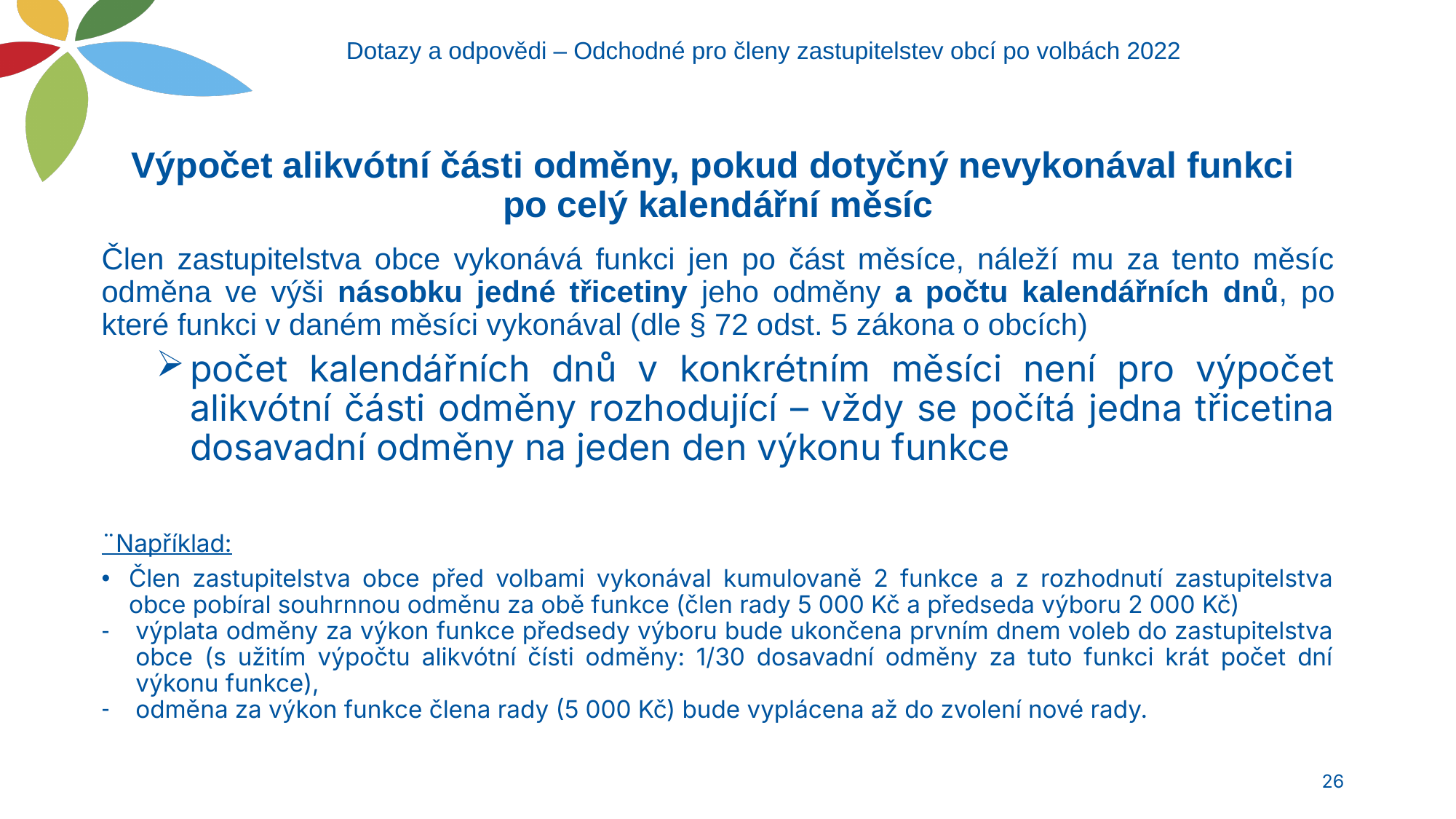

# Dotazy a odpovědi – Odchodné pro členy zastupitelstev obcí po volbách 2022

Výpočet alikvótní části odměny, pokud dotyčný nevykonával funkci
po celý kalendářní měsíc
Člen zastupitelstva obce vykonává funkci jen po část měsíce, náleží mu za tento měsíc odměna ve výši násobku jedné třicetiny jeho odměny a počtu kalendářních dnů, po které funkci v daném měsíci vykonával (dle § 72 odst. 5 zákona o obcích)
počet kalendářních dnů v konkrétním měsíci není pro výpočet alikvótní části odměny rozhodující – vždy se počítá jedna třicetina dosavadní odměny na jeden den výkonu funkce

¨Například:
Člen zastupitelstva obce před volbami vykonával kumulovaně 2 funkce a z rozhodnutí zastupitelstva obce pobíral souhrnnou odměnu za obě funkce (člen rady 5 000 Kč a předseda výboru 2 000 Kč)
výplata odměny za výkon funkce předsedy výboru bude ukončena prvním dnem voleb do zastupitelstva obce (s užitím výpočtu alikvótní čísti odměny: 1/30 dosavadní odměny za tuto funkci krát počet dní výkonu funkce),
odměna za výkon funkce člena rady (5 000 Kč) bude vyplácena až do zvolení nové rady.

26